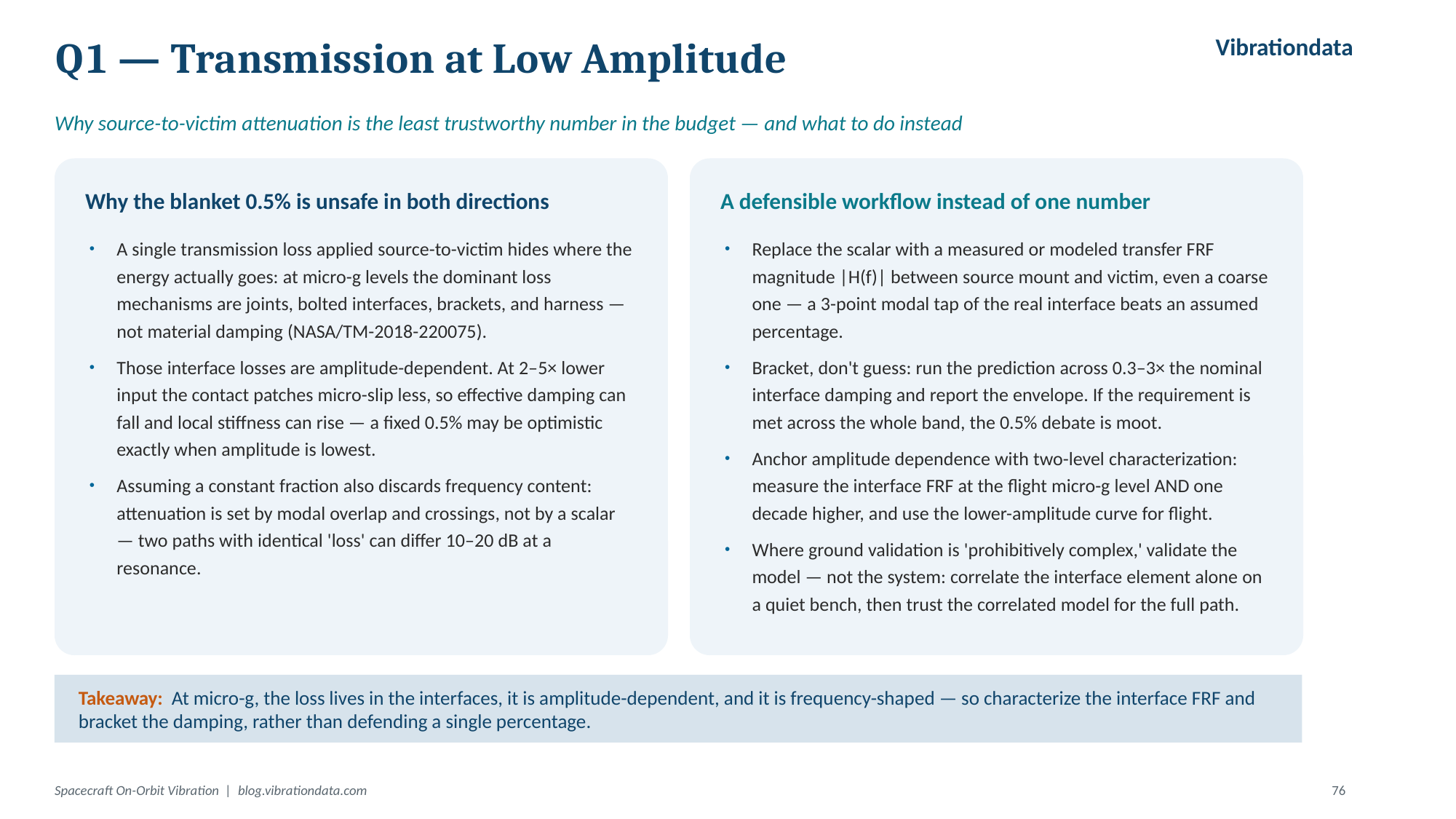

Vibrationdata
Q1 — Transmission at Low Amplitude
Why source-to-victim attenuation is the least trustworthy number in the budget — and what to do instead

Why the blanket 0.5% is unsafe in both directions
A defensible workflow instead of one number
A single transmission loss applied source-to-victim hides where the energy actually goes: at micro-g levels the dominant loss mechanisms are joints, bolted interfaces, brackets, and harness — not material damping (NASA/TM-2018-220075).
Those interface losses are amplitude-dependent. At 2–5× lower input the contact patches micro-slip less, so effective damping can fall and local stiffness can rise — a fixed 0.5% may be optimistic exactly when amplitude is lowest.
Assuming a constant fraction also discards frequency content: attenuation is set by modal overlap and crossings, not by a scalar — two paths with identical 'loss' can differ 10–20 dB at a resonance.
Replace the scalar with a measured or modeled transfer FRF magnitude |H(f)| between source mount and victim, even a coarse one — a 3-point modal tap of the real interface beats an assumed percentage.
Bracket, don't guess: run the prediction across 0.3–3× the nominal interface damping and report the envelope. If the requirement is met across the whole band, the 0.5% debate is moot.
Anchor amplitude dependence with two-level characterization: measure the interface FRF at the flight micro-g level AND one decade higher, and use the lower-amplitude curve for flight.
Where ground validation is 'prohibitively complex,' validate the model — not the system: correlate the interface element alone on a quiet bench, then trust the correlated model for the full path.

Takeaway:  At micro-g, the loss lives in the interfaces, it is amplitude-dependent, and it is frequency-shaped — so characterize the interface FRF and bracket the damping, rather than defending a single percentage.
Spacecraft On-Orbit Vibration  |  blog.vibrationdata.com
76